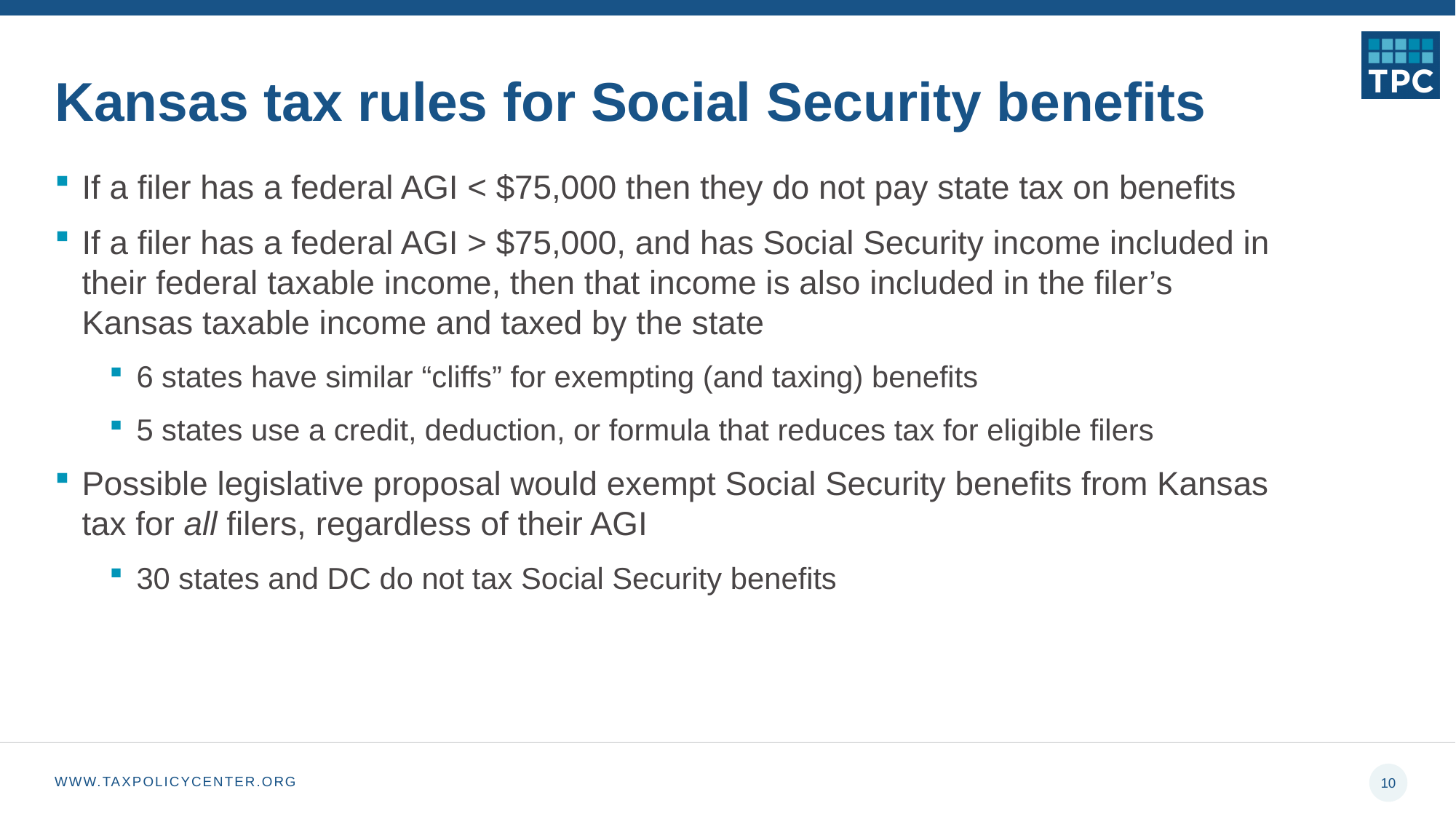

# Kansas tax rules for Social Security benefits
If a filer has a federal AGI < $75,000 then they do not pay state tax on benefits
If a filer has a federal AGI > $75,000, and has Social Security income included in their federal taxable income, then that income is also included in the filer’s Kansas taxable income and taxed by the state
6 states have similar “cliffs” for exempting (and taxing) benefits
5 states use a credit, deduction, or formula that reduces tax for eligible filers
Possible legislative proposal would exempt Social Security benefits from Kansas tax for all filers, regardless of their AGI
30 states and DC do not tax Social Security benefits

10
WWW.TAXPOLICYCENTER.ORG